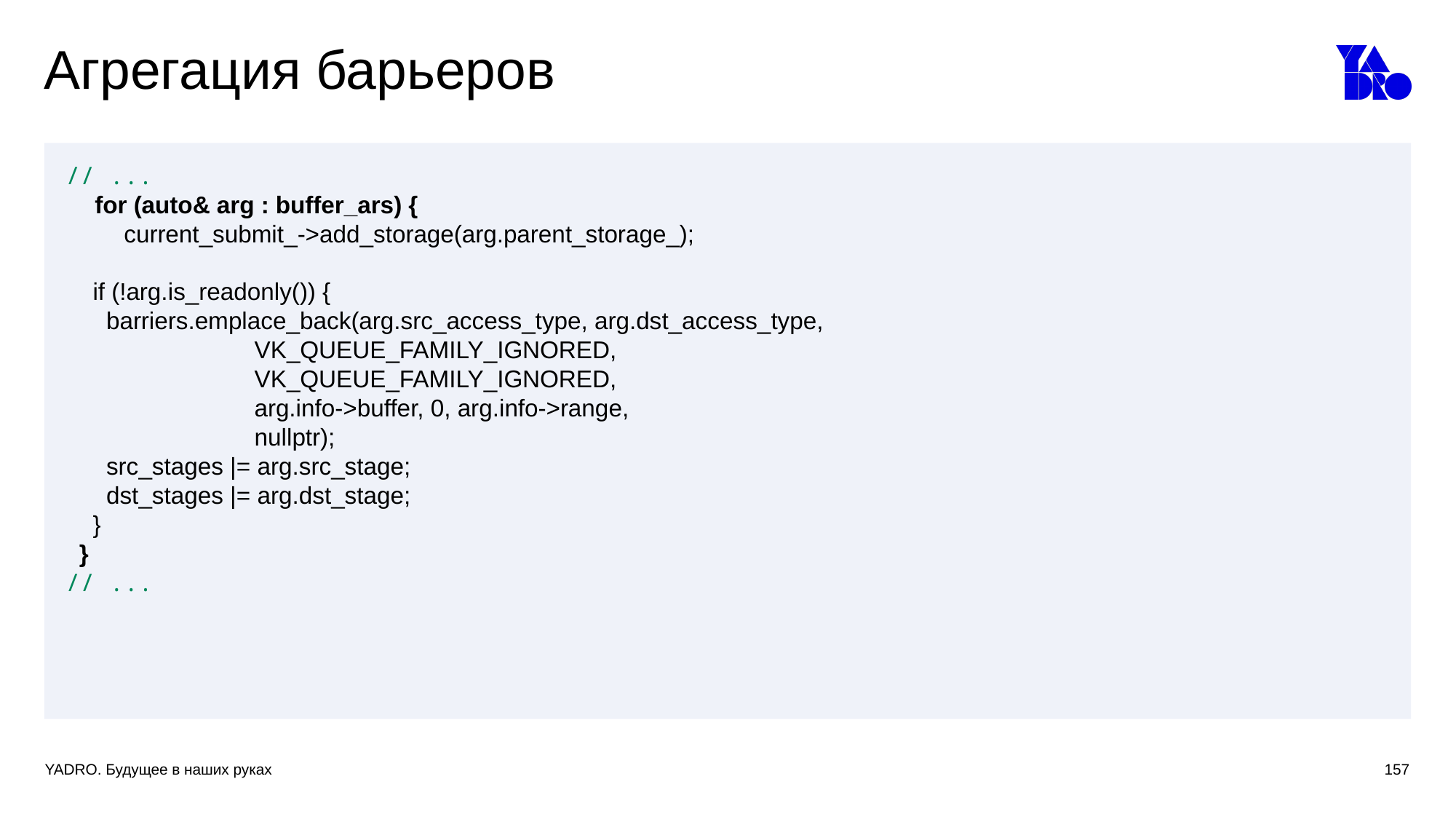

# Агрегация барьеров
// ...
  for (auto& arg : buffer_ars) {
    current_submit_->add_storage(arg.parent_storage_);

    if (!arg.is_readonly()) {
      barriers.emplace_back(arg.src_access_type, arg.dst_access_type,
                            VK_QUEUE_FAMILY_IGNORED,
                            VK_QUEUE_FAMILY_IGNORED,
                            arg.info->buffer, 0, arg.info->range,
                            nullptr);
      src_stages |= arg.src_stage;
      dst_stages |= arg.dst_stage;
    }
  }
// ...
157